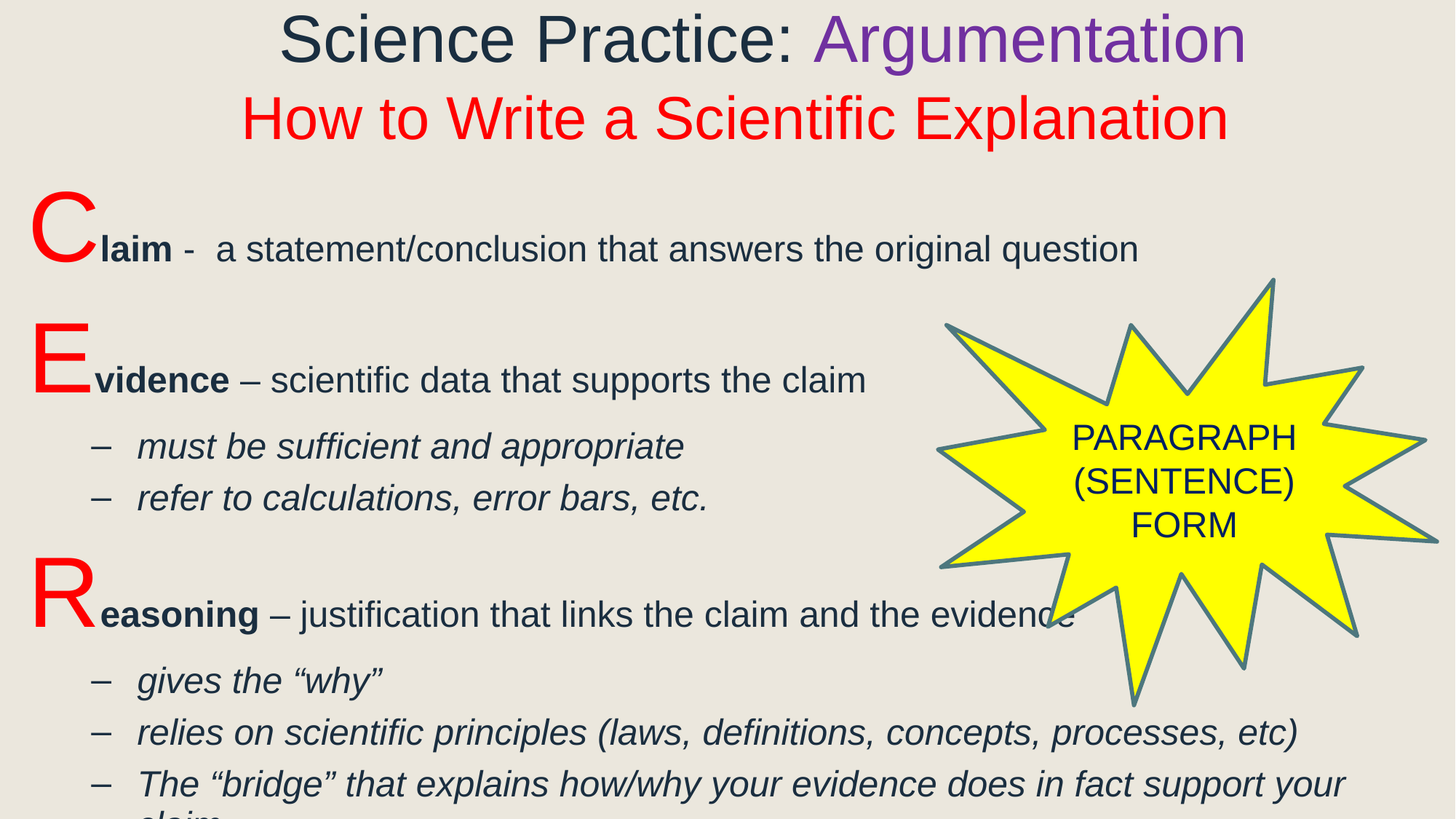

# Science Practice: Argumentation
How to Write a Scientific Explanation
Claim -  a statement/conclusion that answers the original question
Evidence – scientific data that supports the claim
must be sufficient and appropriate
refer to calculations, error bars, etc.
Reasoning – justification that links the claim and the evidence
gives the “why”
relies on scientific principles (laws, definitions, concepts, processes, etc)
The “bridge” that explains how/why your evidence does in fact support your claim.
PARAGRAPH (SENTENCE) FORM